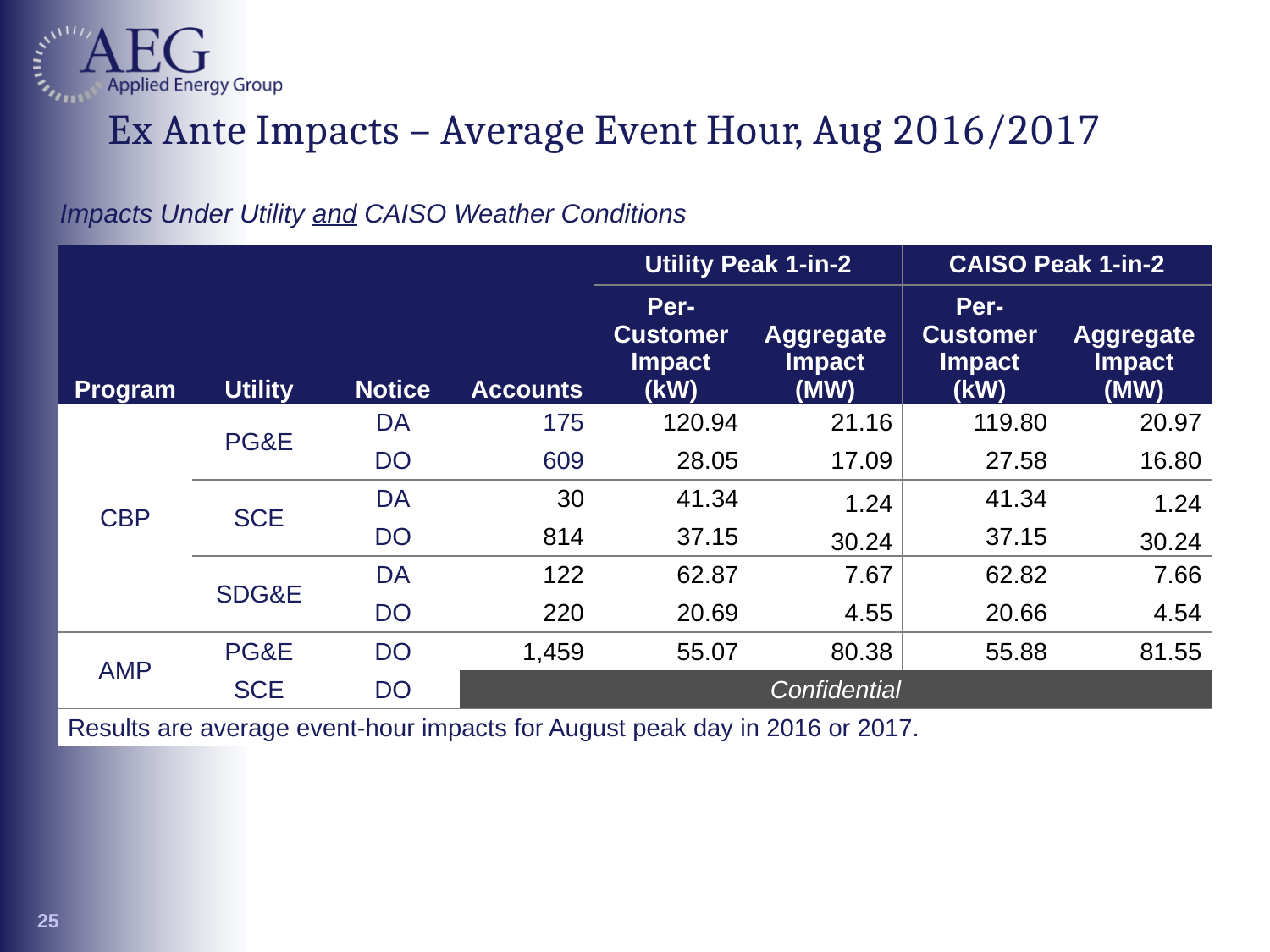

Ex Ante Impacts – Average Event Hour, Aug 2016/2017
Impacts Under Utility and CAISO Weather Conditions
|  |  |  |  | Utility Peak 1-in-2 |  | CAISO Peak 1-in-2 |  |
| --- | --- | --- | --- | --- | --- | --- | --- |
| Program | Utility | Notice | Accounts | Per-Customer Impact (kW) | Aggregate Impact (MW) | Per-Customer Impact (kW) | Aggregate Impact (MW) |
| CBP | PG&E | DA | 175 | 120.94 | 21.16 | 119.80 | 20.97 |
|  |  | DO | 609 | 28.05 | 17.09 | 27.58 | 16.80 |
|  | SCE | DA | 30 | 41.34 | 1.24 | 41.34 | 1.24 |
|  |  | DO | 814 | 37.15 | 30.24 | 37.15 | 30.24 |
|  | SDG&E | DA | 122 | 62.87 | 7.67 | 62.82 | 7.66 |
|  |  | DO | 220 | 20.69 | 4.55 | 20.66 | 4.54 |
| AMP | PG&E | DO | 1,459 | 55.07 | 80.38 | 55.88 | 81.55 |
|  | SCE | DO | Confidential |  |  |  |  |
| Results are average event-hour impacts for August peak day in 2016 or 2017. |  |  |  |  |  |  |  |